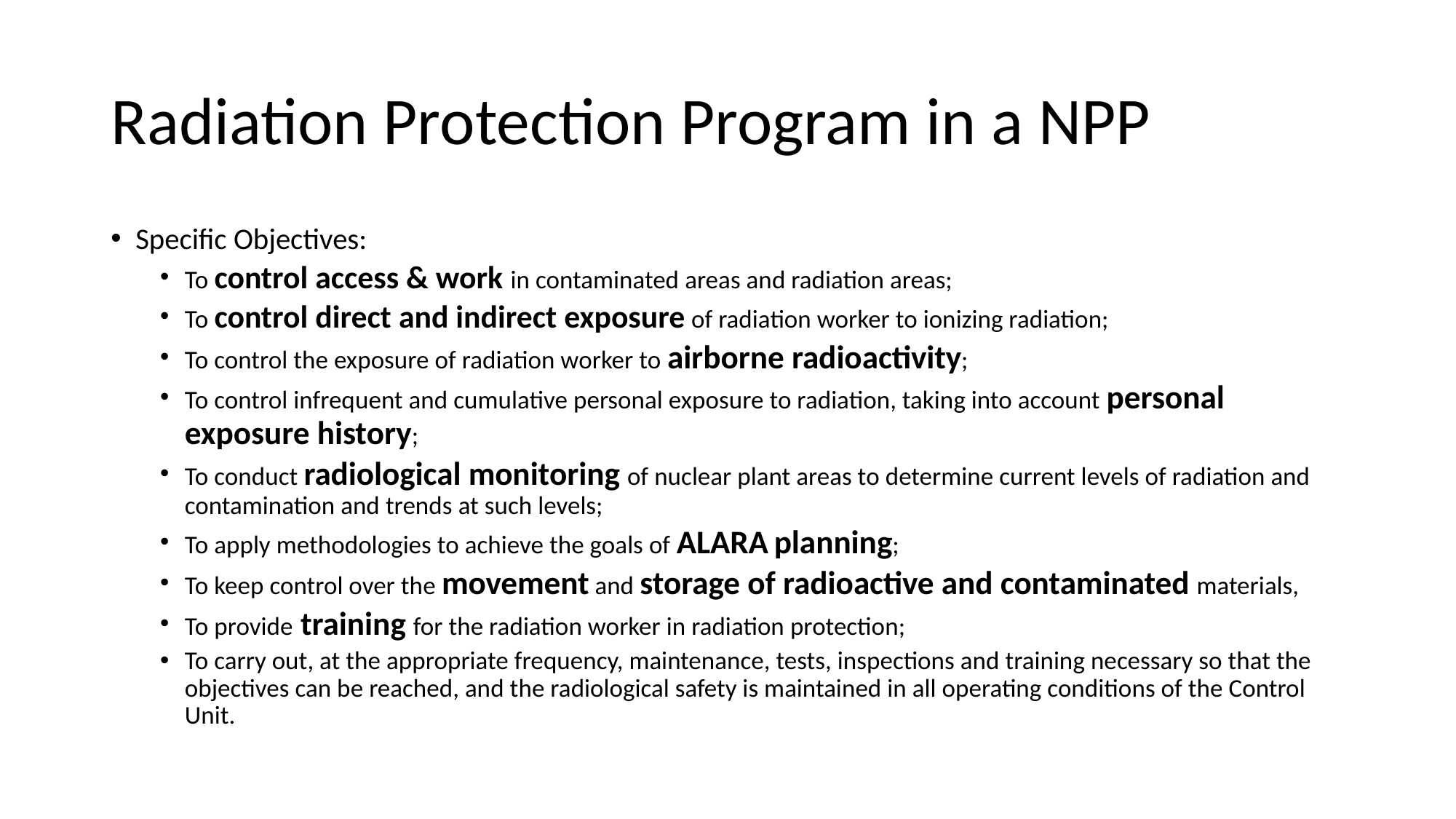

# Radiation Protection Program in a NPP
Specific Objectives:
To control access & work in contaminated areas and radiation areas;
To control direct and indirect exposure of radiation worker to ionizing radiation;
To control the exposure of radiation worker to airborne radioactivity;
To control infrequent and cumulative personal exposure to radiation, taking into account personal exposure history;
To conduct radiological monitoring of nuclear plant areas to determine current levels of radiation and contamination and trends at such levels;
To apply methodologies to achieve the goals of ALARA planning;
To keep control over the movement and storage of radioactive and contaminated materials,
To provide training for the radiation worker in radiation protection;
To carry out, at the appropriate frequency, maintenance, tests, inspections and training necessary so that the objectives can be reached, and the radiological safety is maintained in all operating conditions of the Control Unit.